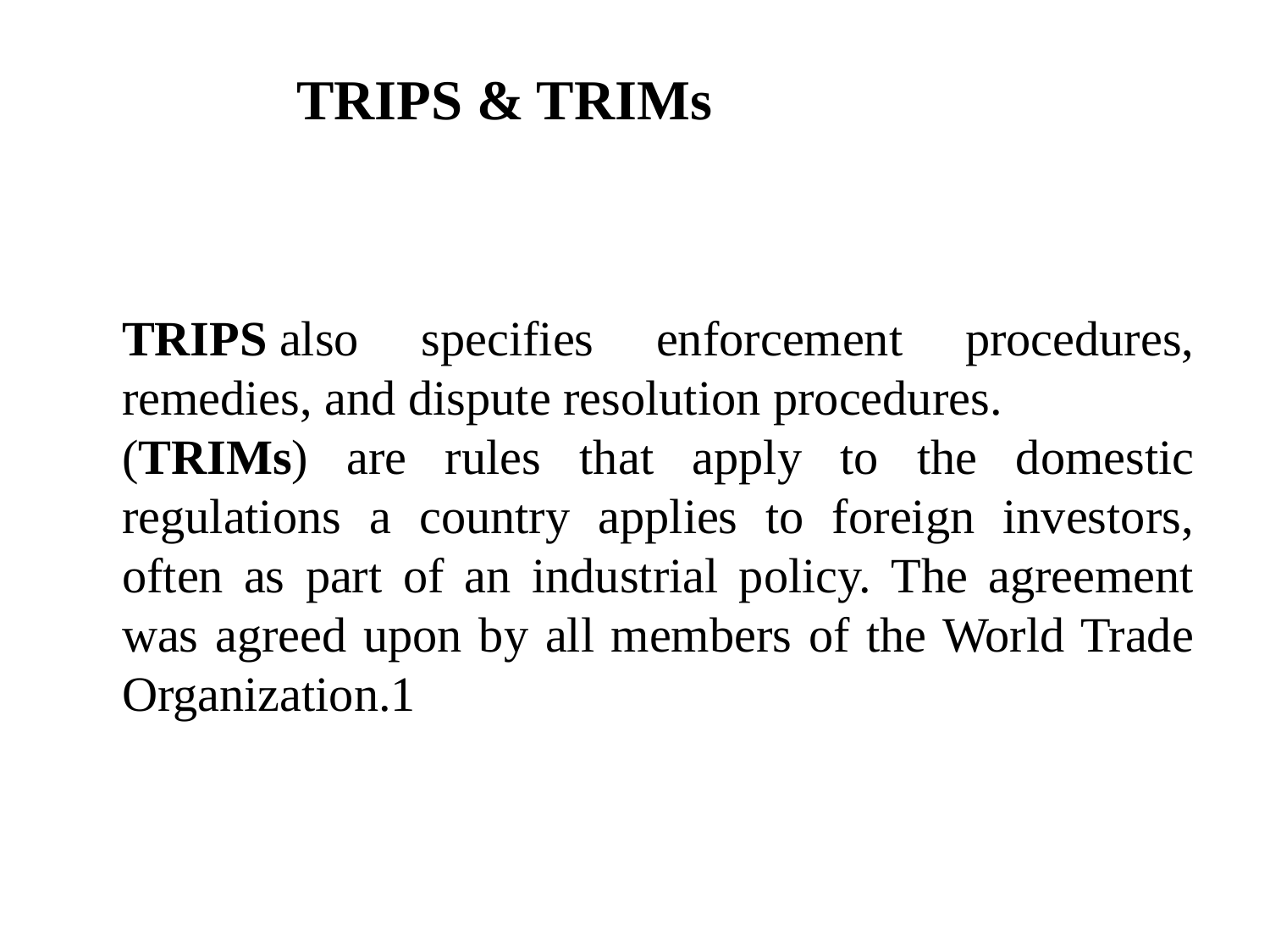

# TRIPS & TRIMs
TRIPS also specifies enforcement procedures, remedies, and dispute resolution procedures.
(TRIMs) are rules that apply to the domestic regulations a country applies to foreign investors, often as part of an industrial policy. The agreement was agreed upon by all members of the World Trade Organization.1